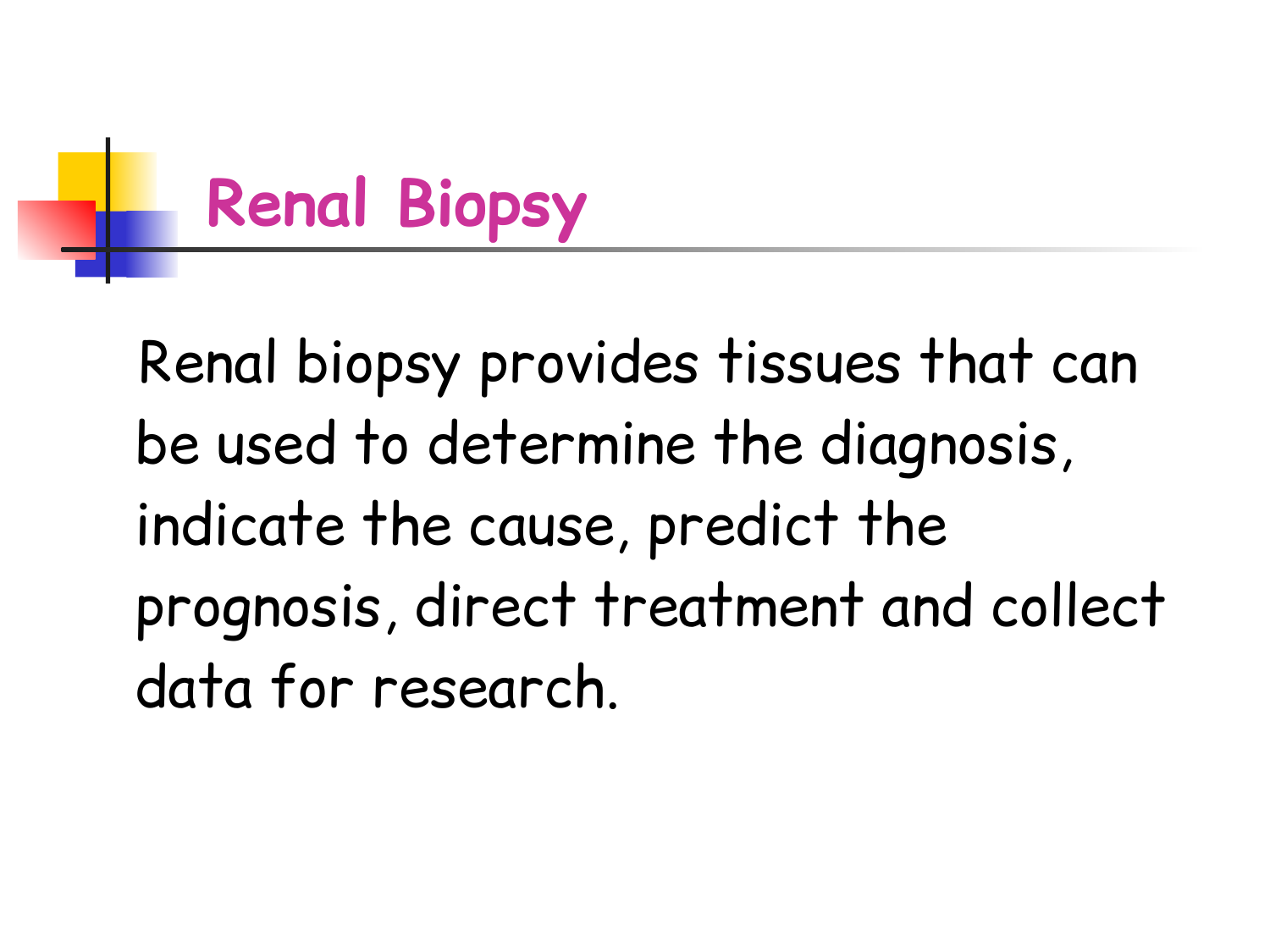

# Renal Biopsy
   Renal biopsy provides tissues that can be used to determine the diagnosis, indicate the cause, predict the prognosis, direct treatment and collect data for research.